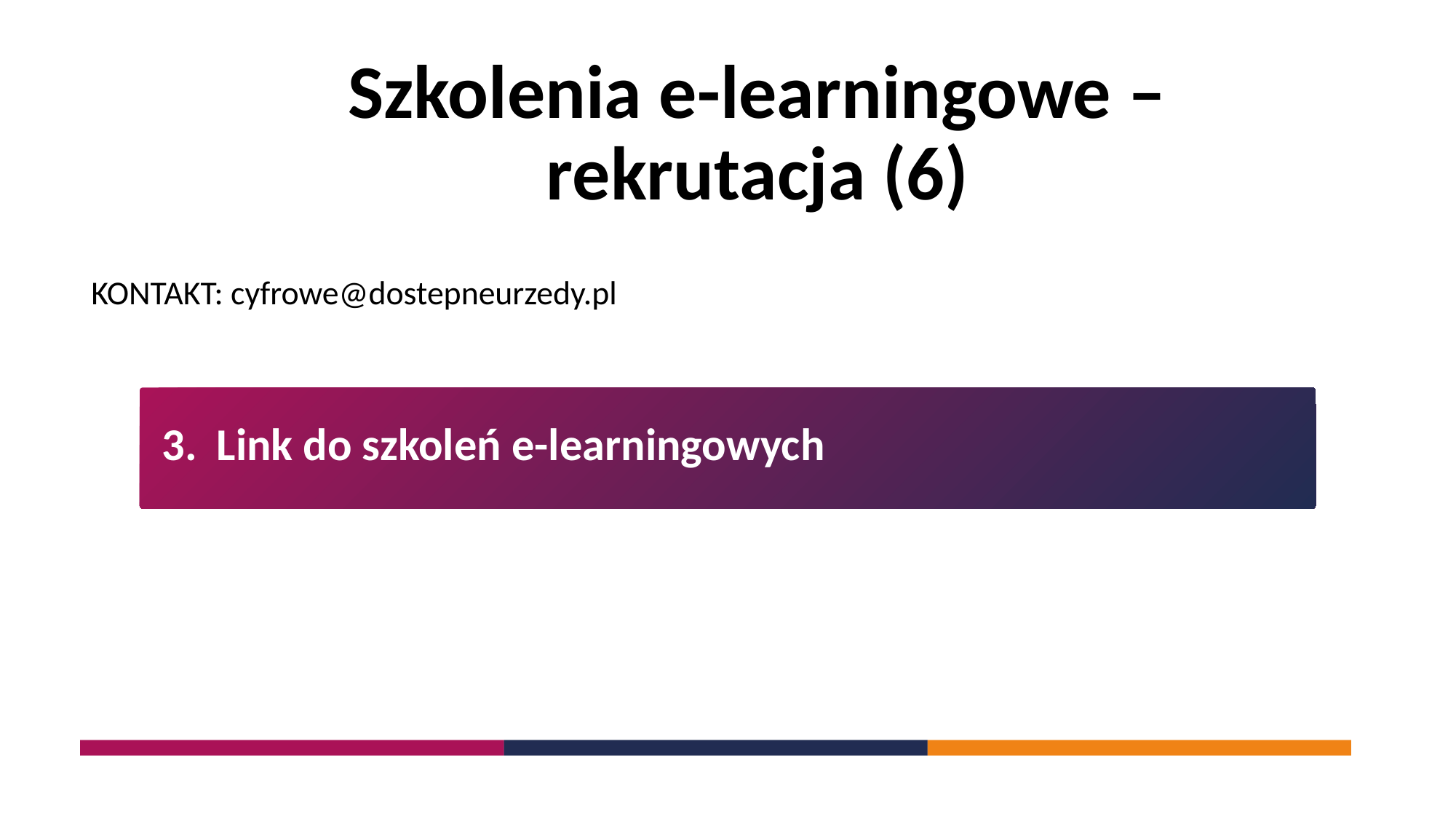

Szkolenia e-learningowe – rekrutacja (6)
KONTAKT: cyfrowe@dostepneurzedy.pl
Link do szkoleń e-learningowych